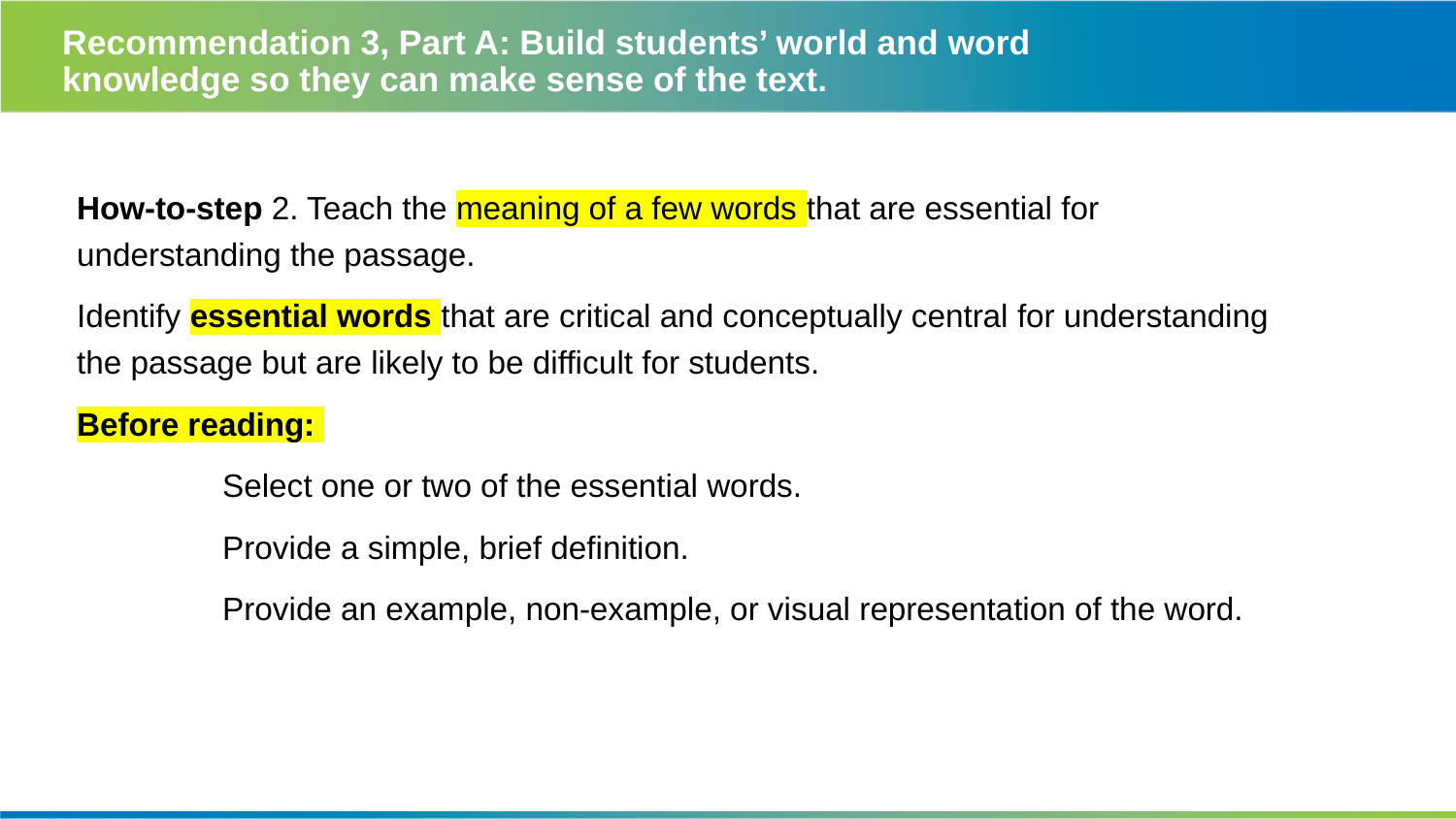

# Recommendation 3, Part A: Build students’ world and word knowledge so they can make sense of the text.
How-to-step 2. Teach the meaning of a few words that are essential for understanding the passage.
Identify essential words that are critical and conceptually central for understanding the passage but are likely to be difficult for students.
Before reading:
	Select one or two of the essential words.
	Provide a simple, brief definition.
	Provide an example, non-example, or visual representation of the word.